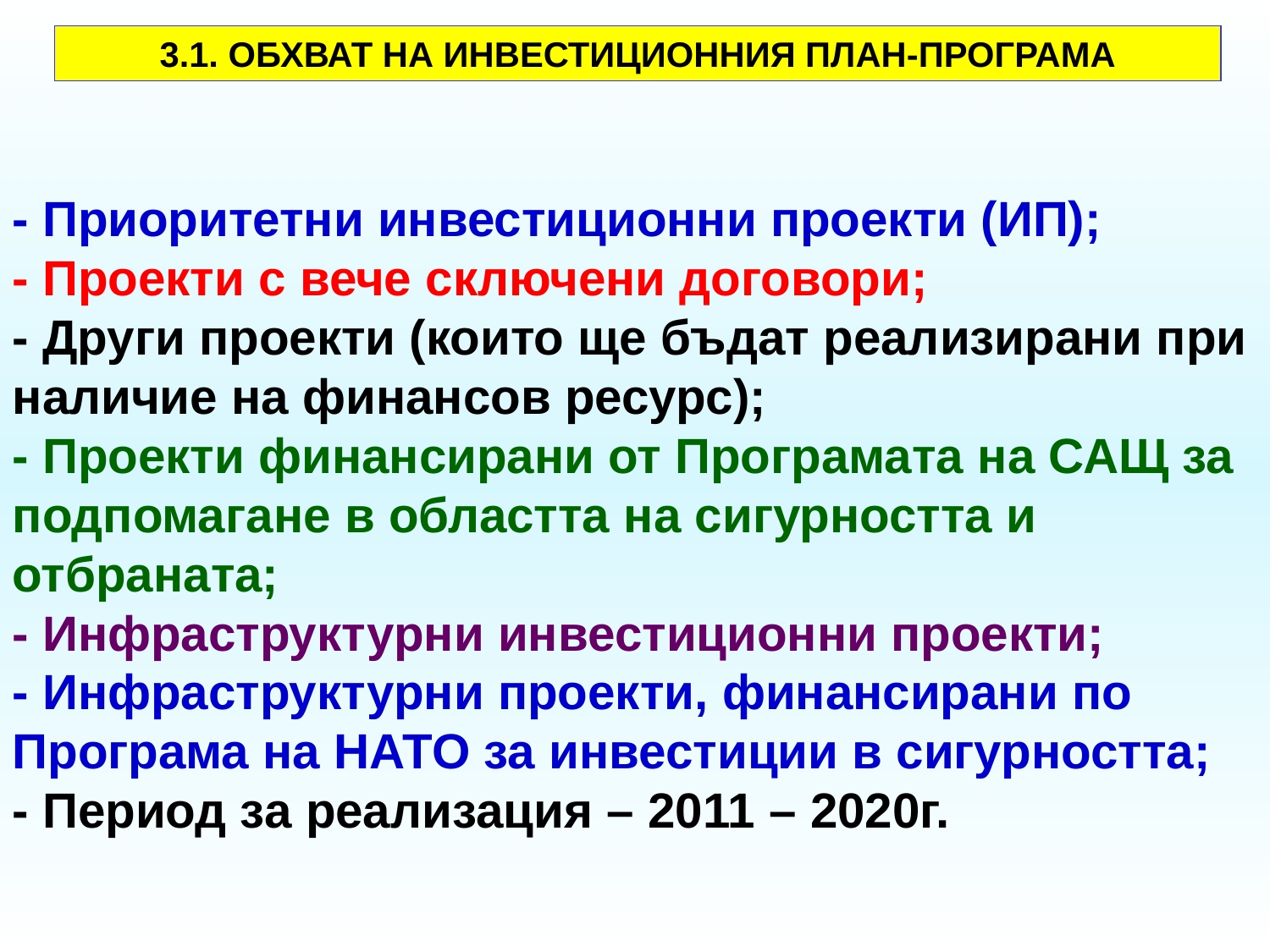

3.1. ОБХВАТ НА ИНВЕСТИЦИОННИЯ ПЛАН-ПРОГРАМА
- Приоритетни инвестиционни проекти (ИП);
- Проекти с вече сключени договори;
- Други проекти (които ще бъдат реализирани при наличие на финансов ресурс);
- Проекти финансирани от Програмата на САЩ за подпомагане в областта на сигурността и отбраната;
- Инфраструктурни инвестиционни проекти;
- Инфраструктурни проекти, финансирани по Програма на НАТО за инвестиции в сигурността;
- Период за реализация – 2011 – 2020г.
15.2.2021 г.